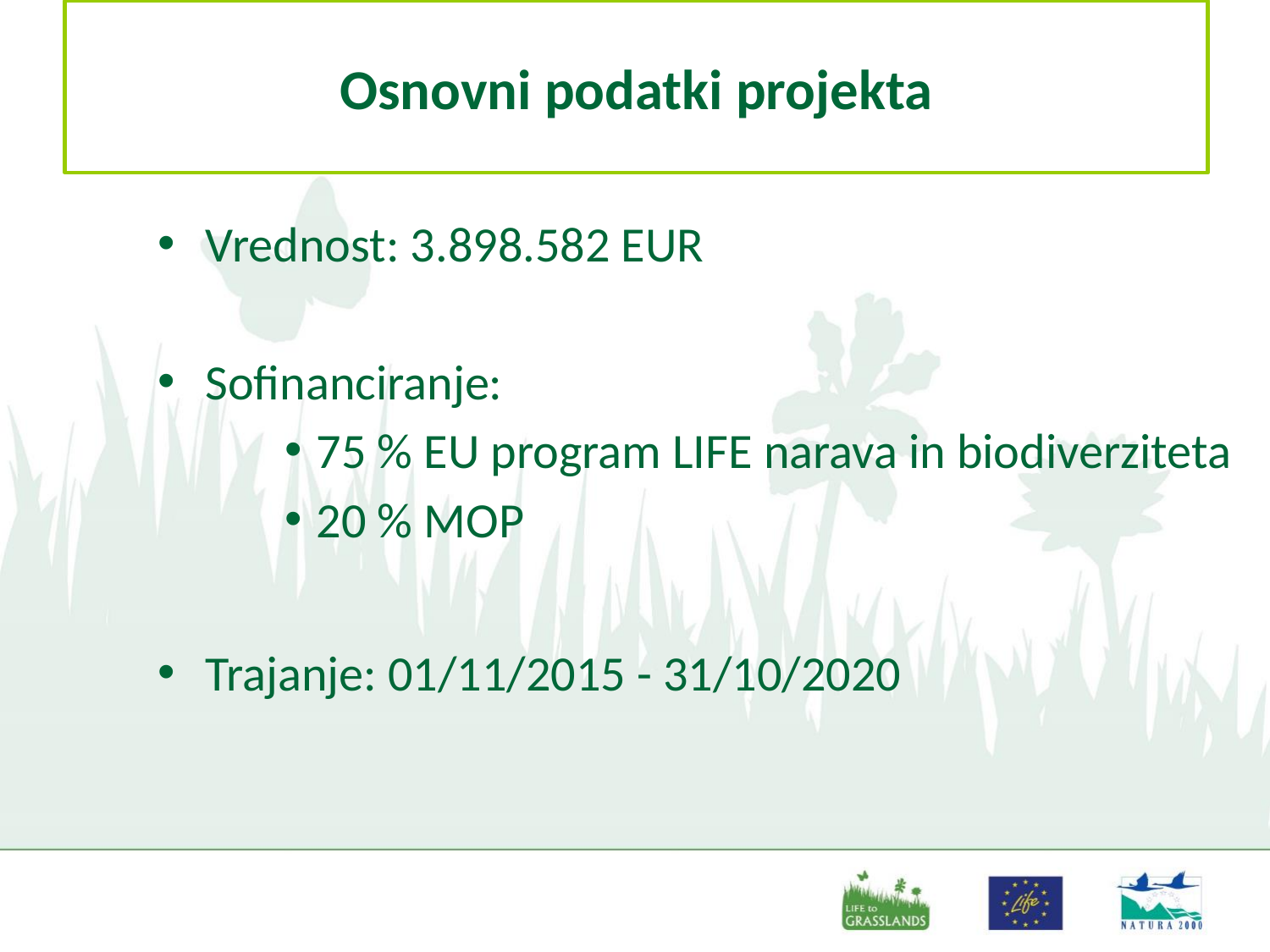

# Osnovni podatki projekta
Vrednost: 3.898.582 EUR

Sofinanciranje:
75 % EU program LIFE narava in biodiverziteta
20 % MOP

Trajanje: 01/11/2015 - 31/10/2020